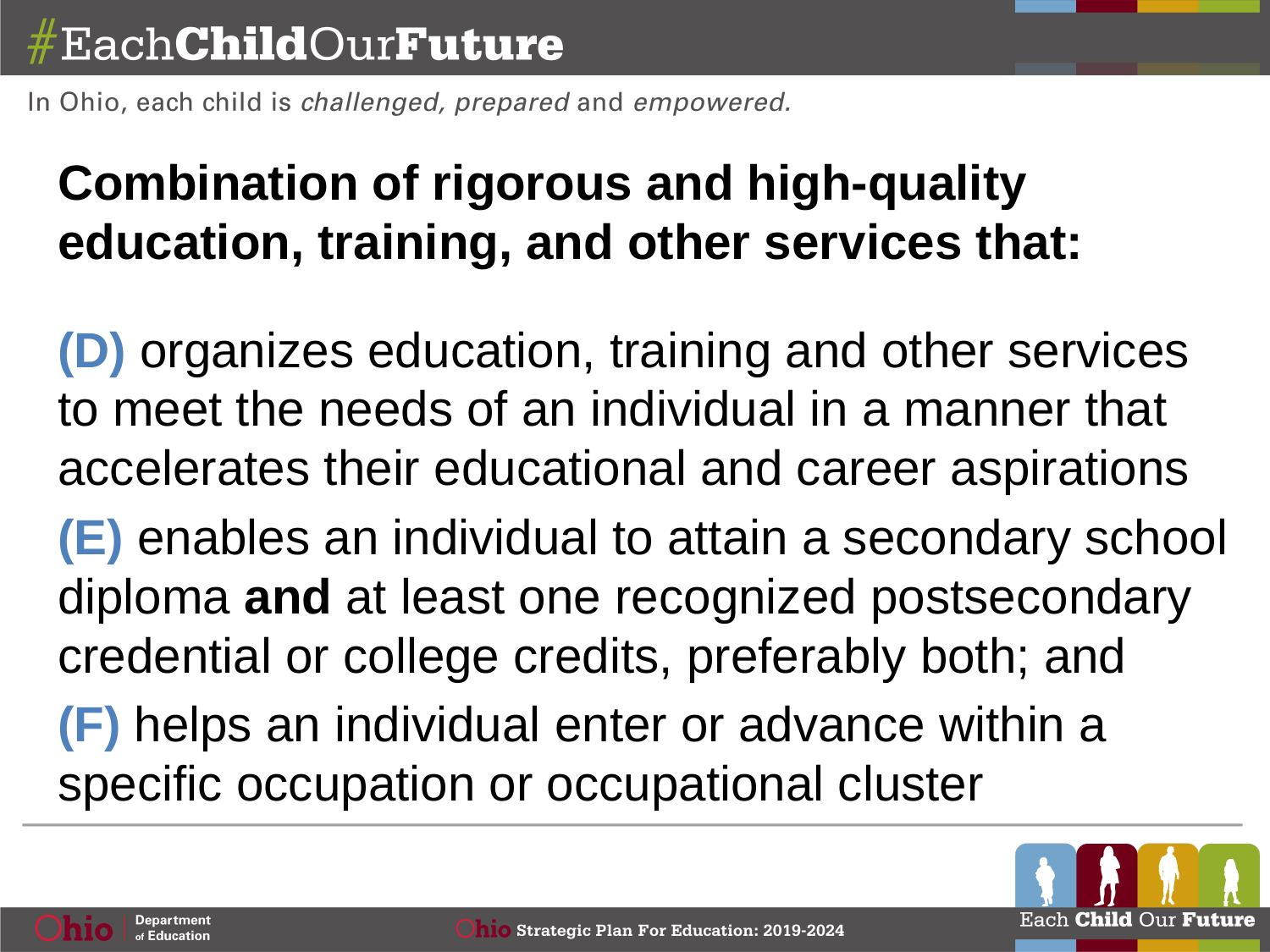

Combination of rigorous and high-quality education, training, and other services that:

(D) organizes education, training and other services to meet the needs of an individual in a manner that accelerates their educational and career aspirations
(E) enables an individual to attain a secondary school diploma and at least one recognized postsecondary credential or college credits, preferably both; and
(F) helps an individual enter or advance within a specific occupation or occupational cluster